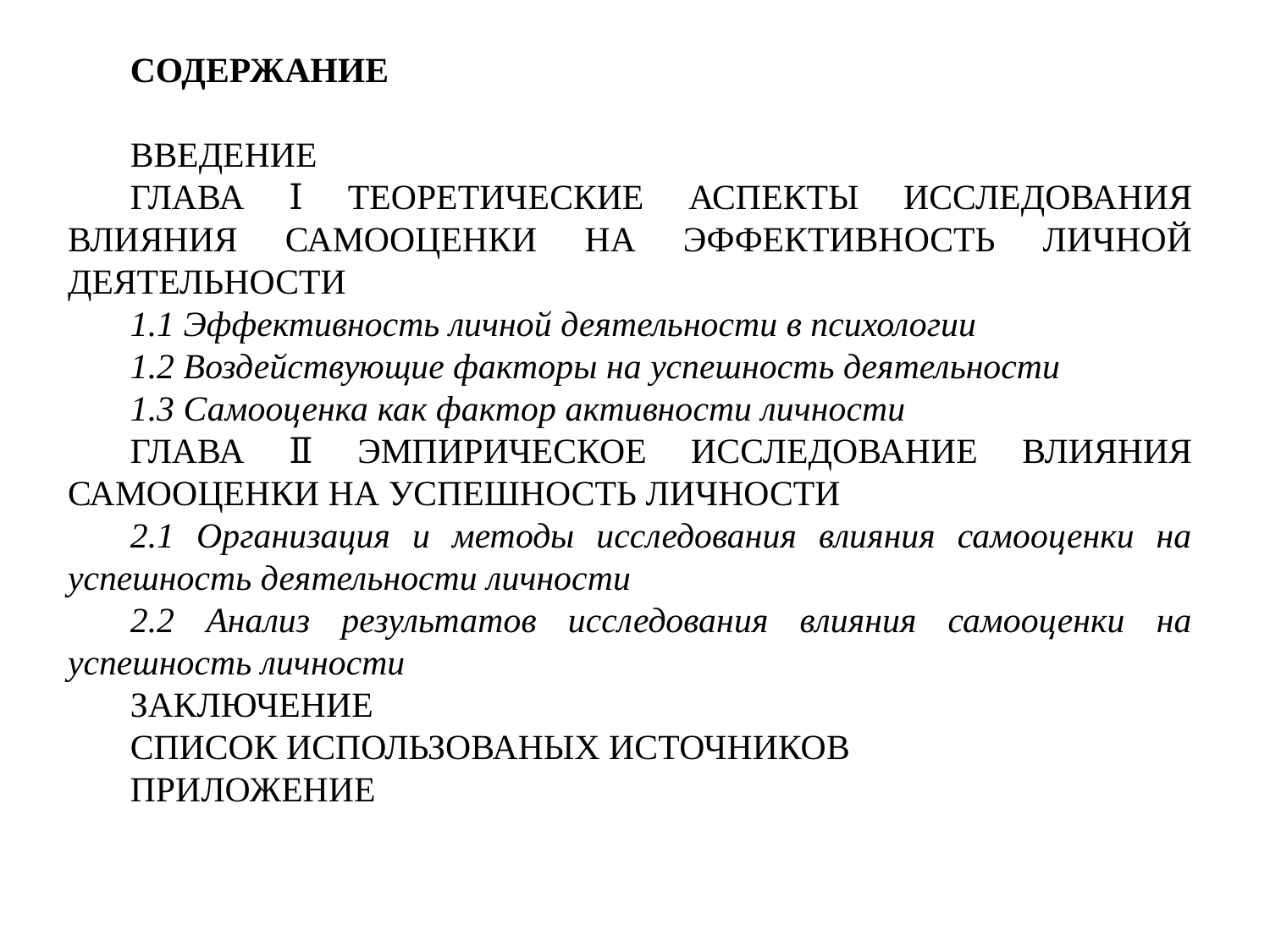

СОДЕРЖАНИЕ

ВВЕДЕНИЕ
ГЛАВА Ⅰ ТЕОРЕТИЧЕСКИЕ АСПЕКТЫ ИССЛЕДОВАНИЯ ВЛИЯНИЯ САМООЦЕНКИ НА ЭФФЕКТИВНОСТЬ ЛИЧНОЙ ДЕЯТЕЛЬНОСТИ
1.1 Эффективность личной деятельности в психологии
1.2 Воздействующие факторы на успешность деятельности
1.3 Самооценка как фактор активности личности
ГЛАВА Ⅱ ЭМПИРИЧЕСКОЕ ИССЛЕДОВАНИЕ ВЛИЯНИЯ САМООЦЕНКИ НА УСПЕШНОСТЬ ЛИЧНОСТИ
2.1 Организация и методы исследования влияния самооценки на успешность деятельности личности
2.2 Анализ результатов исследования влияния самооценки на успешность личности
ЗАКЛЮЧЕНИЕ
СПИСОК ИСПОЛЬЗОВАНЫХ ИСТОЧНИКОВ
ПРИЛОЖЕНИЕ